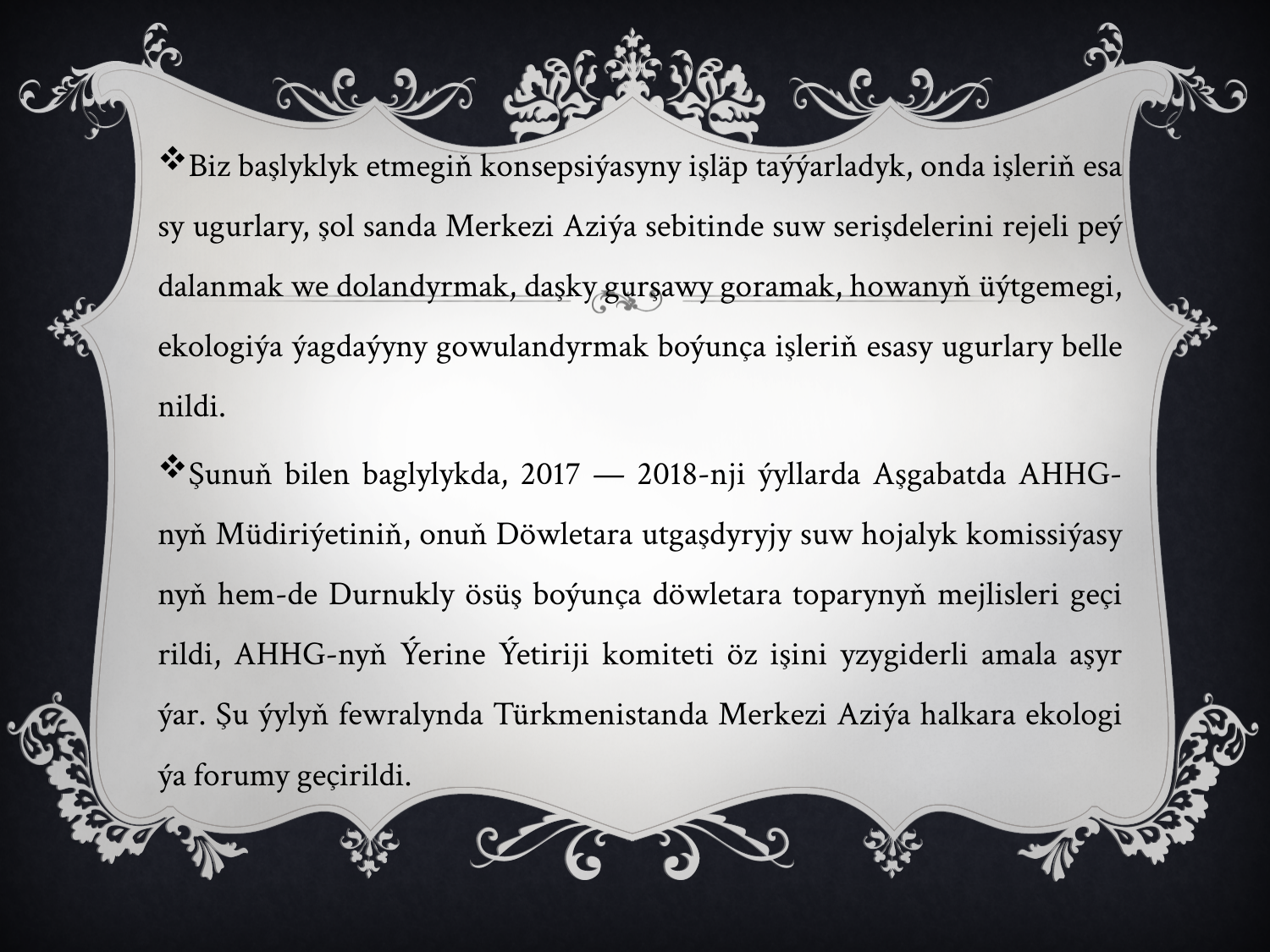

Biz baş­lyk­lyk et­me­giň kon­sep­si­ýa­sy­ny iş­läp taý­ýar­la­dyk, on­da iş­le­riň esa­sy ugur­la­ry, şol san­da Mer­ke­zi Azi­ýa se­bi­tin­de suw se­riş­de­le­ri­ni re­je­li peý­da­lan­mak we do­lan­dyr­mak, daş­ky gur­şa­wy go­ra­mak, ho­wa­nyň üýt­ge­me­gi, eko­lo­gi­ýa ýag­da­ýy­ny go­wu­lan­dyr­mak bo­ýun­ça iş­le­riň esa­sy ugur­la­ry bel­le­nil­di.
Şu­nuň bi­len bag­ly­lyk­da, 2017 — 2018-nji ýyl­lar­da Aş­ga­bat­da AHHG-nyň Mü­di­ri­ýe­ti­niň, onuň Döw­le­ta­ra ut­gaş­dy­ry­jy suw ho­ja­lyk ko­mis­si­ýa­sy­nyň hem-de Dur­nuk­ly ösüş bo­ýun­ça döw­le­ta­ra to­pa­ry­nyň mej­lis­le­ri ge­çi­ril­di, AHHG-nyň Ýe­ri­ne Ýe­ti­ri­ji ko­mi­te­ti öz işi­ni yzy­gi­der­li ama­la aşyr­ýar. Şu ýy­lyň few­ra­lyn­da Türk­me­nis­tan­da Mer­ke­zi Azi­ýa hal­ka­ra eko­lo­gi­ýa fo­ru­my ge­çi­ril­di.